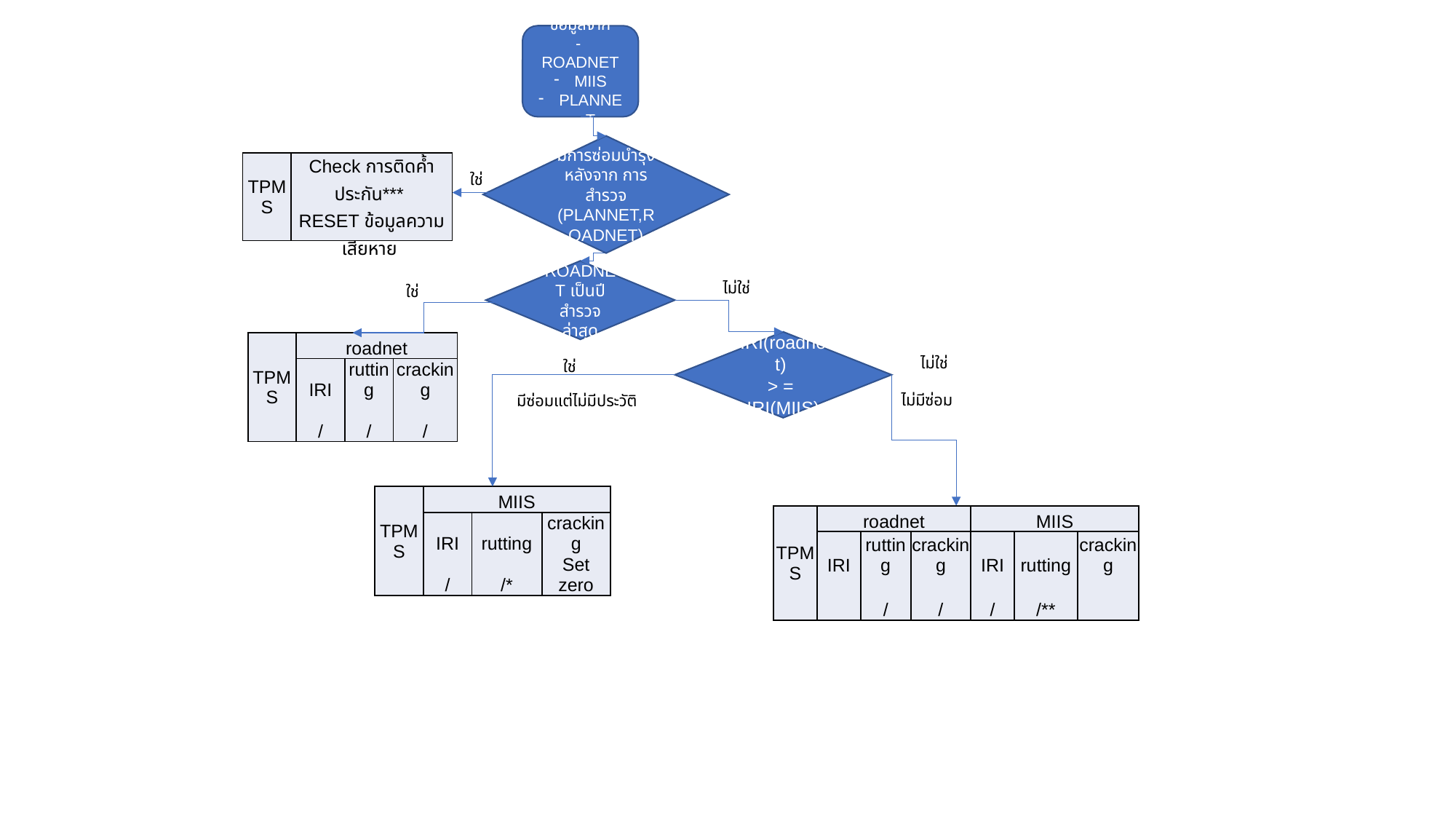

ข้อมูลจาก
-  ROADNET
MIIS
PLANNET
มีการซ่อมบำรุงหลังจาก การสำรวจ (PLANNET,ROADNET)
| TPMS | Check การติดค้ำประกัน\*\*\* RESET ข้อมูลความเสียหาย |
| --- | --- |
ใช่
ROADNET เป็นปีสำรวจล่าสุด
ไม่ใช่
ใช่
IRI(roadnet)
> =
IRI(MIIS)
| TPMS | roadnet |  |  |
| --- | --- | --- | --- |
|  | IRI | rutting | cracking |
|  | / | / | / |
ไม่ใช่
ใช่
ไม่มีซ่อม
มีซ่อมแต่ไม่มีประวัติ
| TPMS | MIIS |  |  |
| --- | --- | --- | --- |
|  | IRI | rutting | cracking |
|  | / | /\* | Set zero |
| TPMS | roadnet |  |  | MIIS |  |  |
| --- | --- | --- | --- | --- | --- | --- |
|  | IRI | rutting | cracking | IRI | rutting | cracking |
|  |  | / | / | / | /\*\* |  |